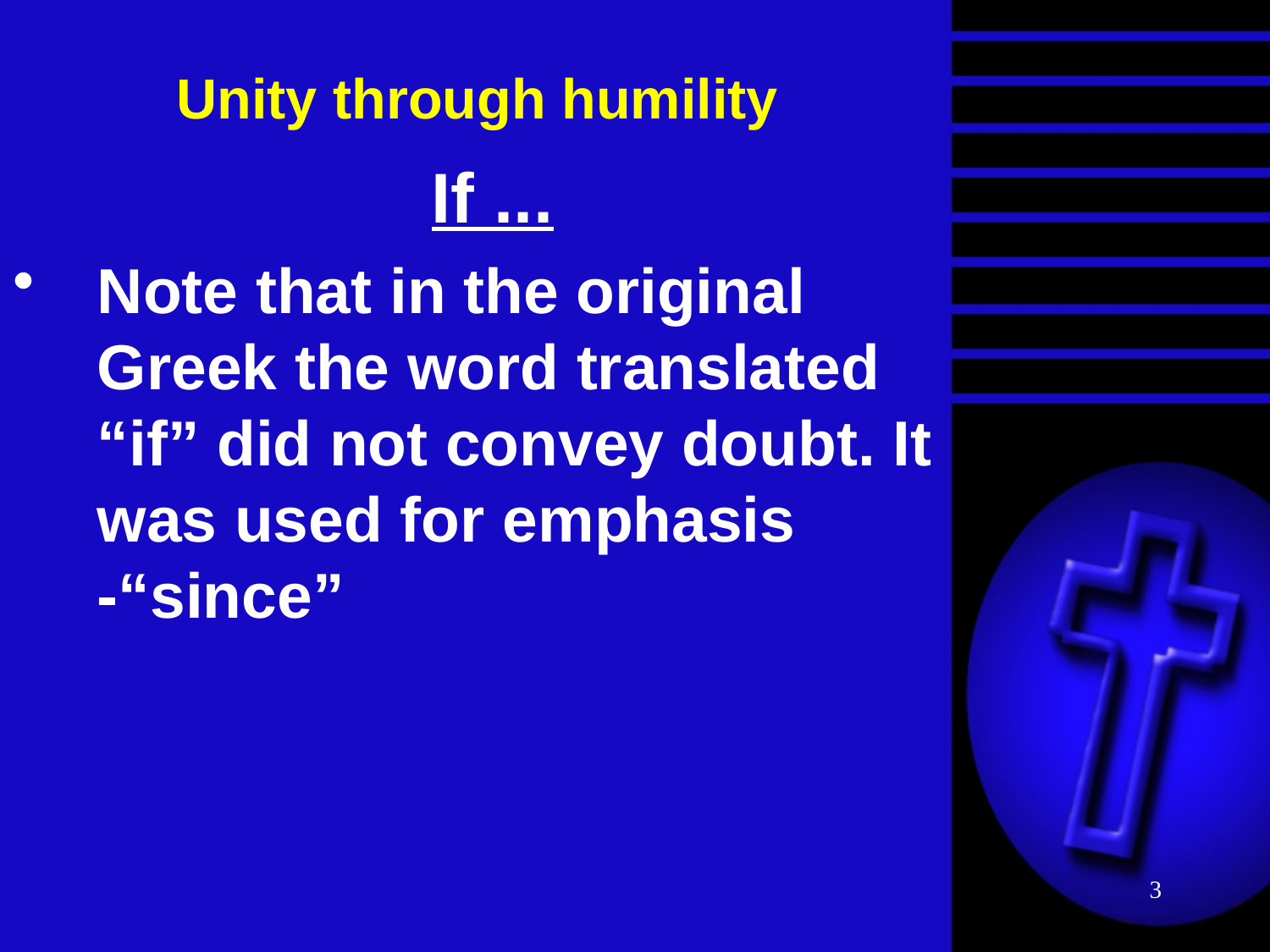

# Unity through humility
If ...
Note that in the original Greek the word translated “if” did not convey doubt. It was used for emphasis -“since”

3